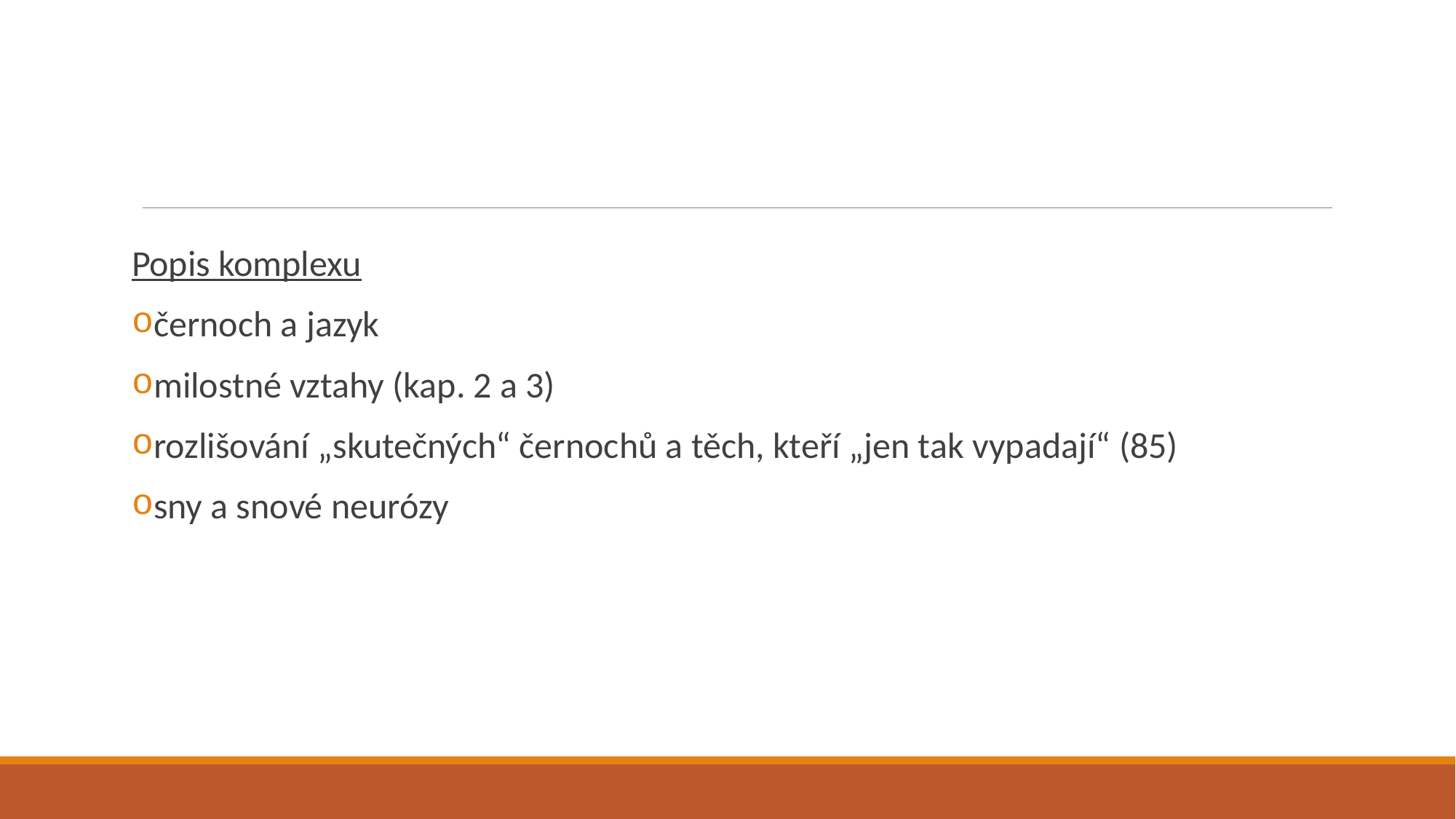

#
Popis komplexu
černoch a jazyk
milostné vztahy (kap. 2 a 3)
rozlišování „skutečných“ černochů a těch, kteří „jen tak vypadají“ (85)
sny a snové neurózy